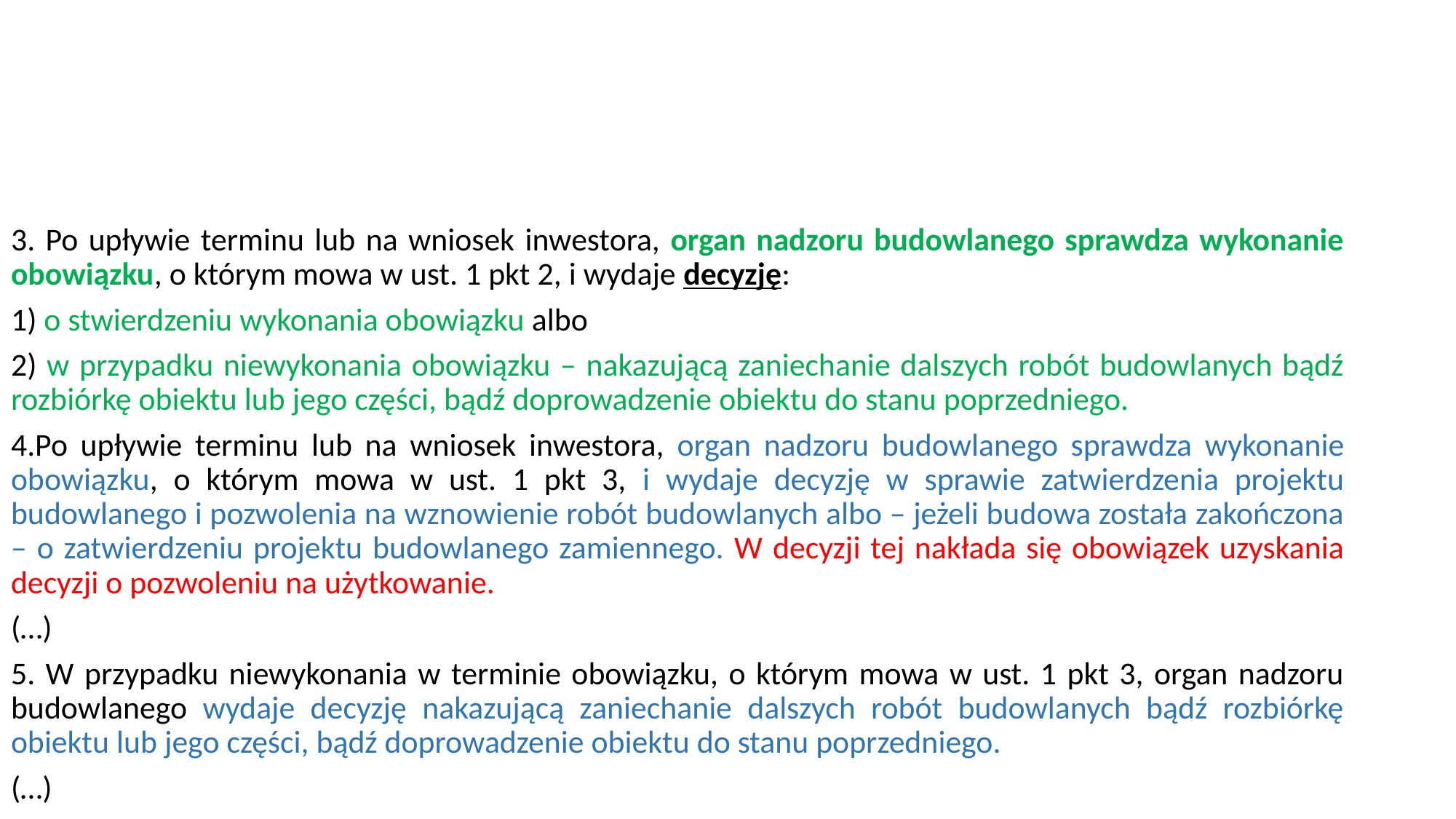

#
3. Po upływie terminu lub na wniosek inwestora, organ nadzoru budowlanego sprawdza wykonanie obowiązku, o którym mowa w ust. 1 pkt 2, i wydaje decyzję:
1) o stwierdzeniu wykonania obowiązku albo
2) w przypadku niewykonania obowiązku – nakazującą zaniechanie dalszych robót budowlanych bądź rozbiórkę obiektu lub jego części, bądź doprowadzenie obiektu do stanu poprzedniego.
4.Po upływie terminu lub na wniosek inwestora, organ nadzoru budowlanego sprawdza wykonanie obowiązku, o którym mowa w ust. 1 pkt 3, i wydaje decyzję w sprawie zatwierdzenia projektu budowlanego i pozwolenia na wznowienie robót budowlanych albo – jeżeli budowa została zakończona – o zatwierdzeniu projektu budowlanego zamiennego. W decyzji tej nakłada się obowiązek uzyskania decyzji o pozwoleniu na użytkowanie.
(…)
5. W przypadku niewykonania w terminie obowiązku, o którym mowa w ust. 1 pkt 3, organ nadzoru budowlanego wydaje decyzję nakazującą zaniechanie dalszych robót budowlanych bądź rozbiórkę obiektu lub jego części, bądź doprowadzenie obiektu do stanu poprzedniego.
(…)